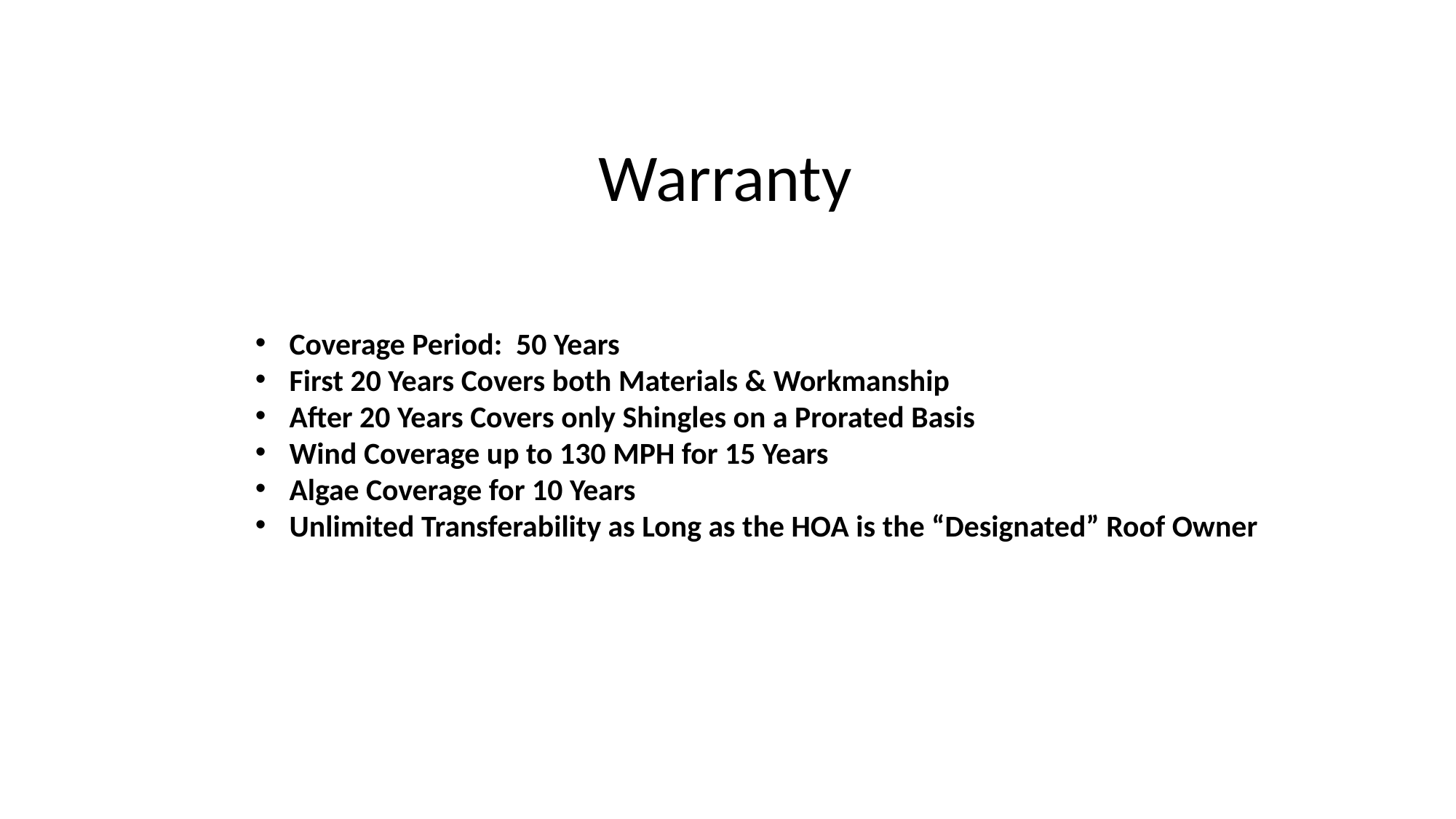

# Warranty
Coverage Period:  50 Years
First 20 Years Covers both Materials & Workmanship
After 20 Years Covers only Shingles on a Prorated Basis
Wind Coverage up to 130 MPH for 15 Years
Algae Coverage for 10 Years
Unlimited Transferability as Long as the HOA is the “Designated” Roof Owner